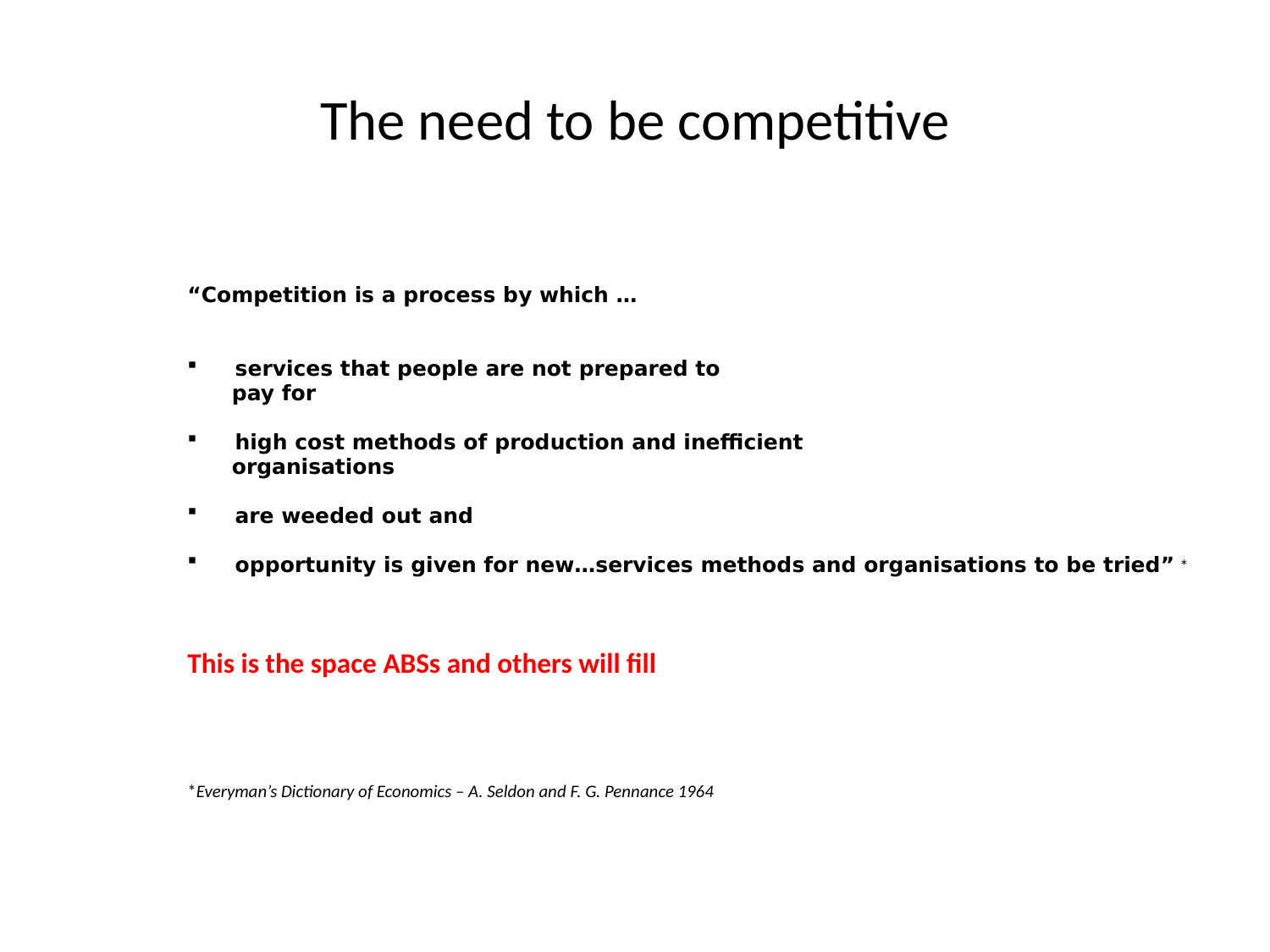

# The need to be competitive
“Competition is a process by which …

services that people are not prepared to
      pay for

high cost methods of production and inefficient
      organisations

are weeded out and

opportunity is given for new…services methods and organisations to be tried” *

This is the space ABSs and others will fill

*Everyman’s Dictionary of Economics – A. Seldon and F. G. Pennance 1964